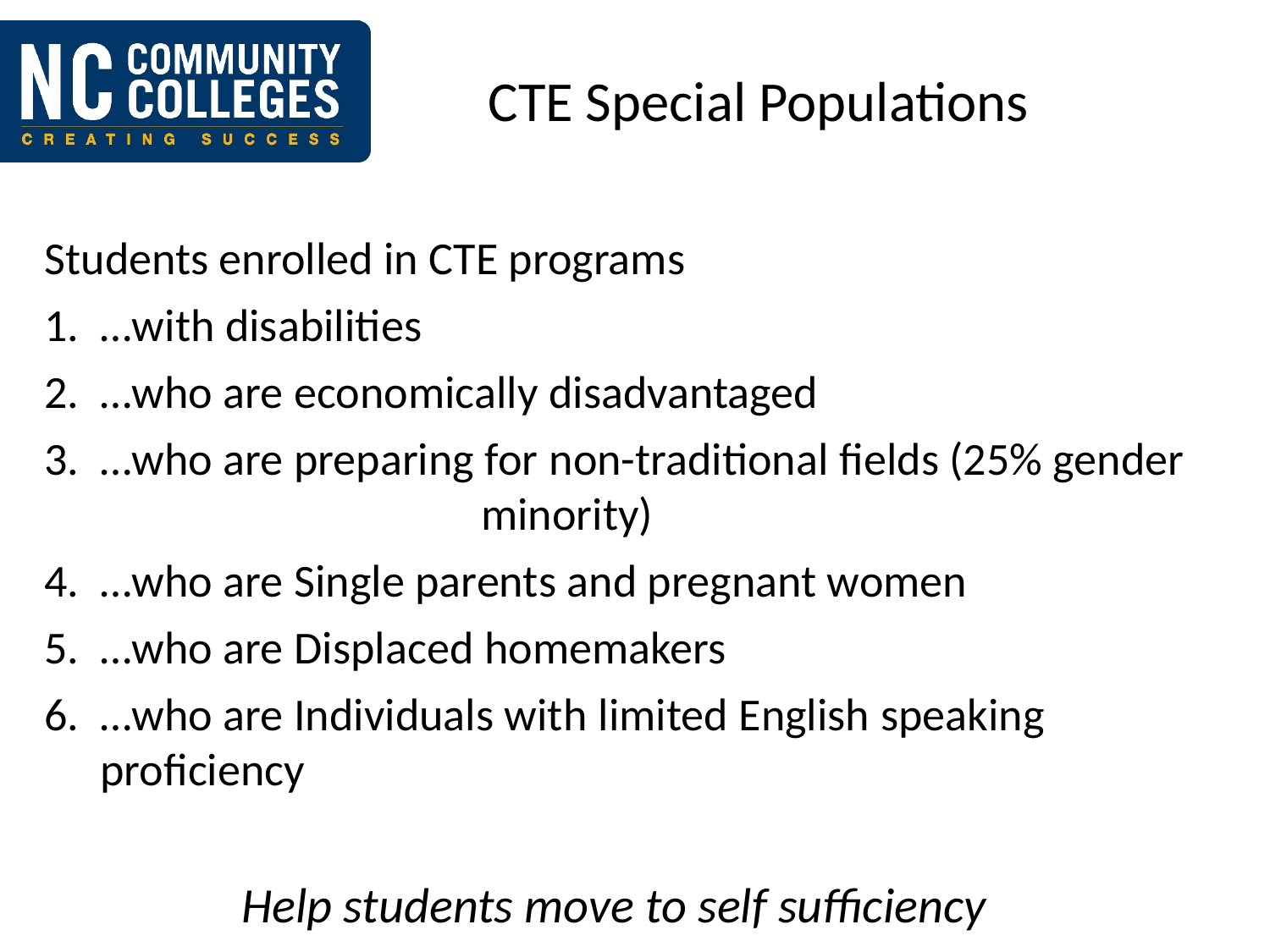

CTE Special Populations
Students enrolled in CTE programs
…with disabilities
…who are economically disadvantaged
…who are preparing for non-traditional fields (25% gender 			minority)
…who are Single parents and pregnant women
…who are Displaced homemakers
…who are Individuals with limited English speaking proficiency

                   Help students move to self sufficiency